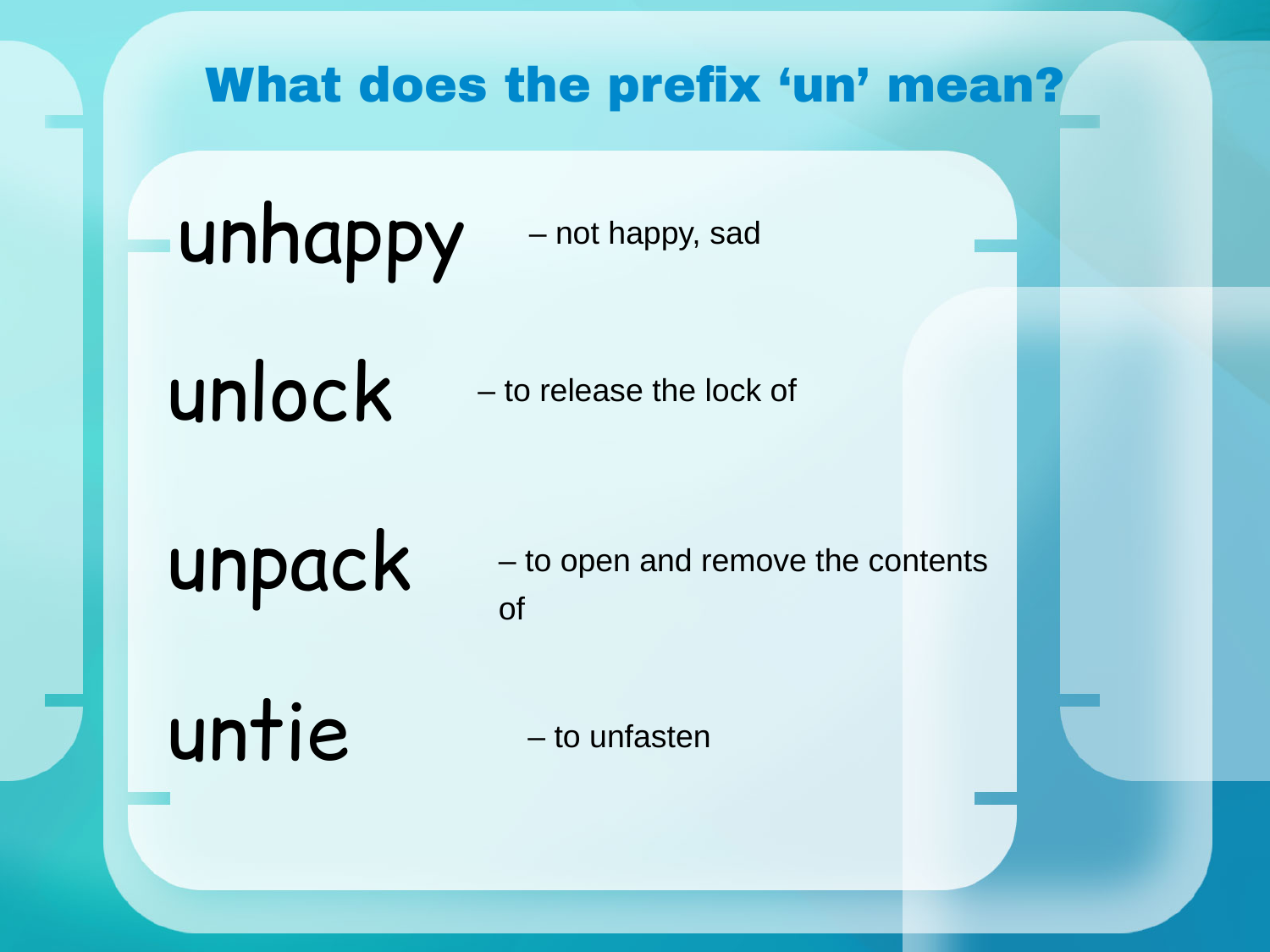

What does the prefix ‘un’ mean?
unhappy
– not happy, sad
unlock
– to release the lock of
unpack
– to open and remove the contents
of
untie
– to unfasten